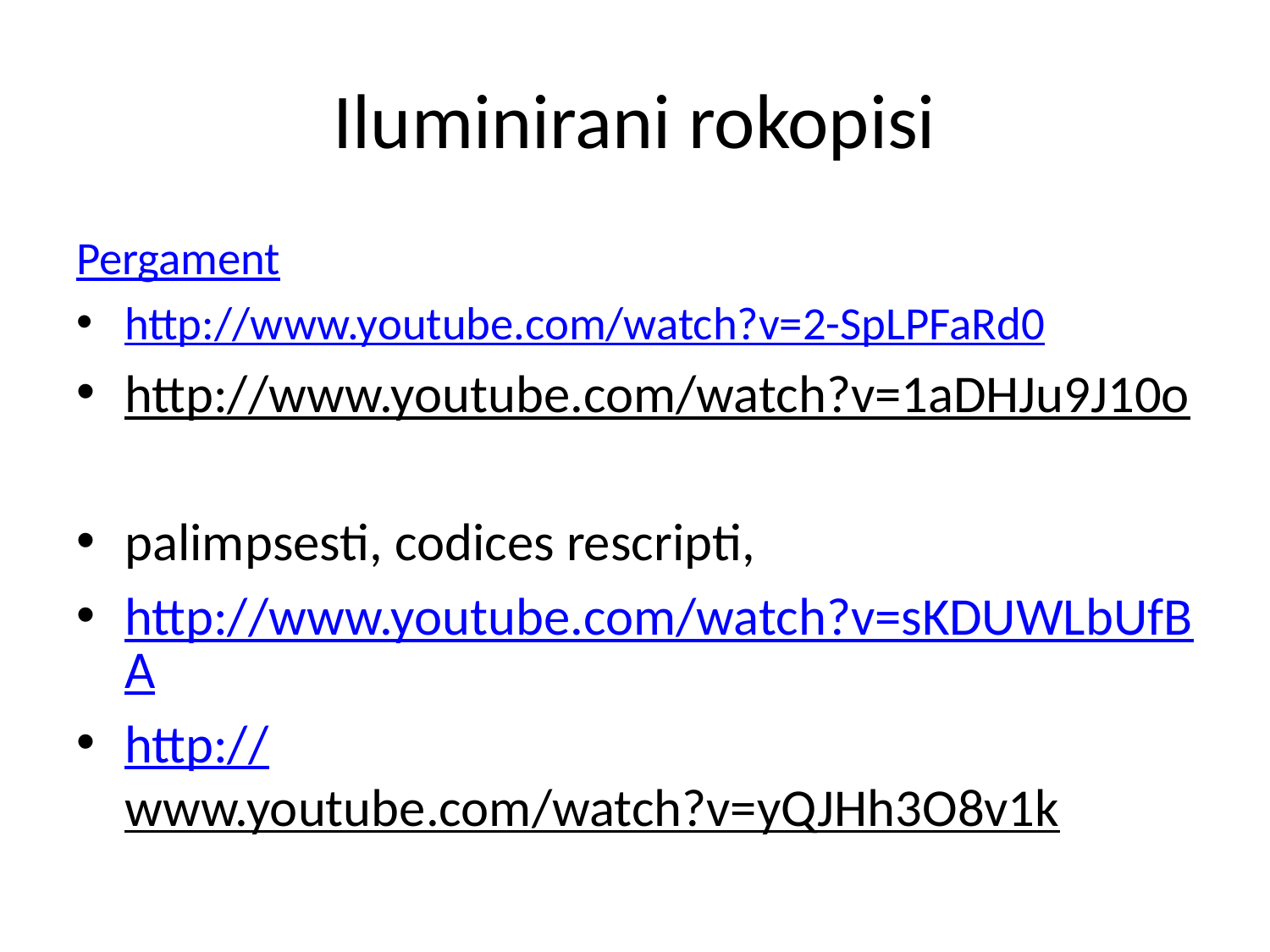

# Iluminirani rokopisi
Pergament
http://www.youtube.com/watch?v=2-SpLPFaRd0
http://www.youtube.com/watch?v=1aDHJu9J10o

palimpsesti, codices rescripti,
http://www.youtube.com/watch?v=sKDUWLbUfBA
http://www.youtube.com/watch?v=yQJHh3O8v1k